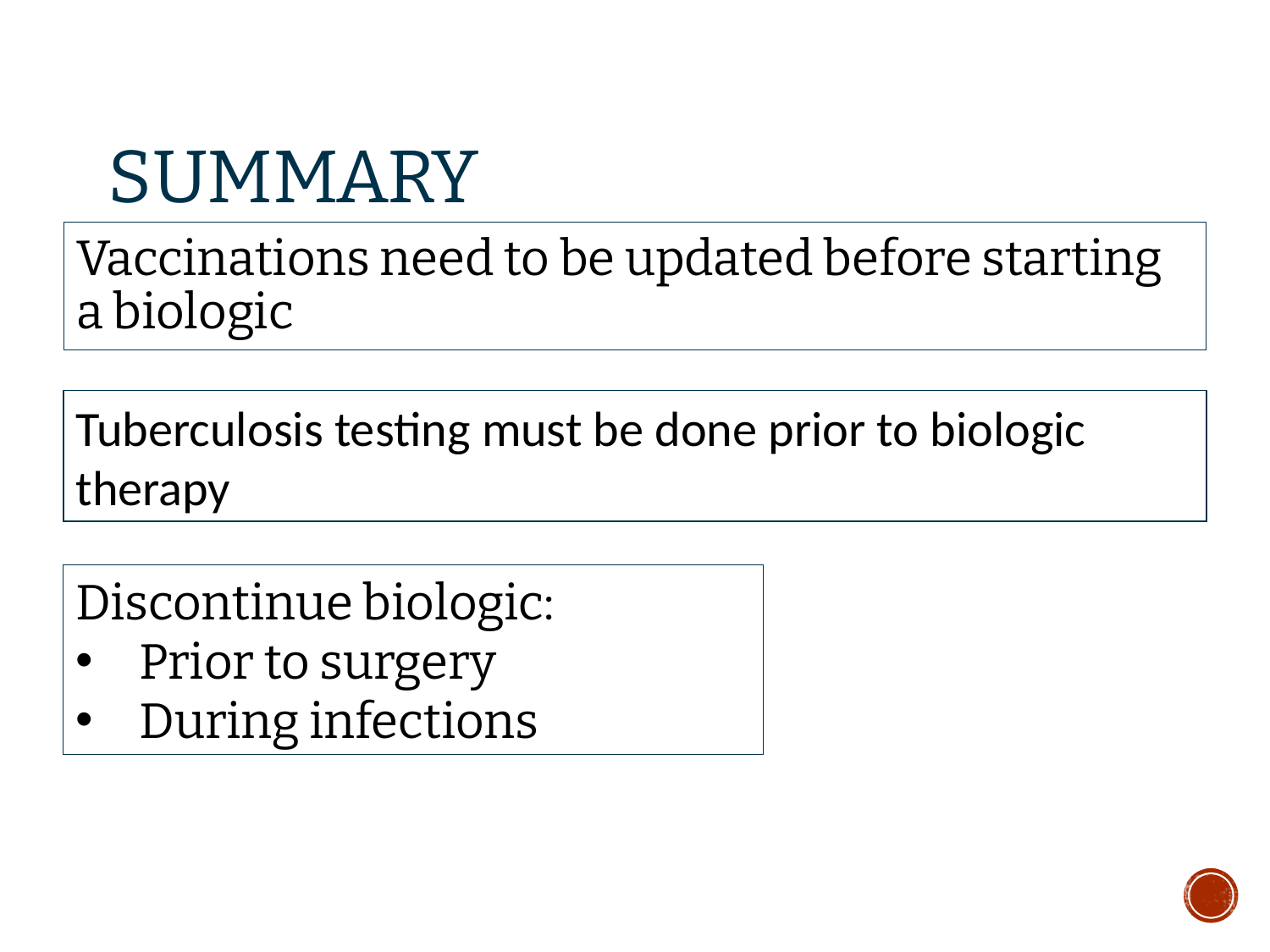

# summary
Vaccinations need to be updated before starting a biologic
Tuberculosis testing must be done prior to biologic therapy
Discontinue biologic:
Prior to surgery
During infections